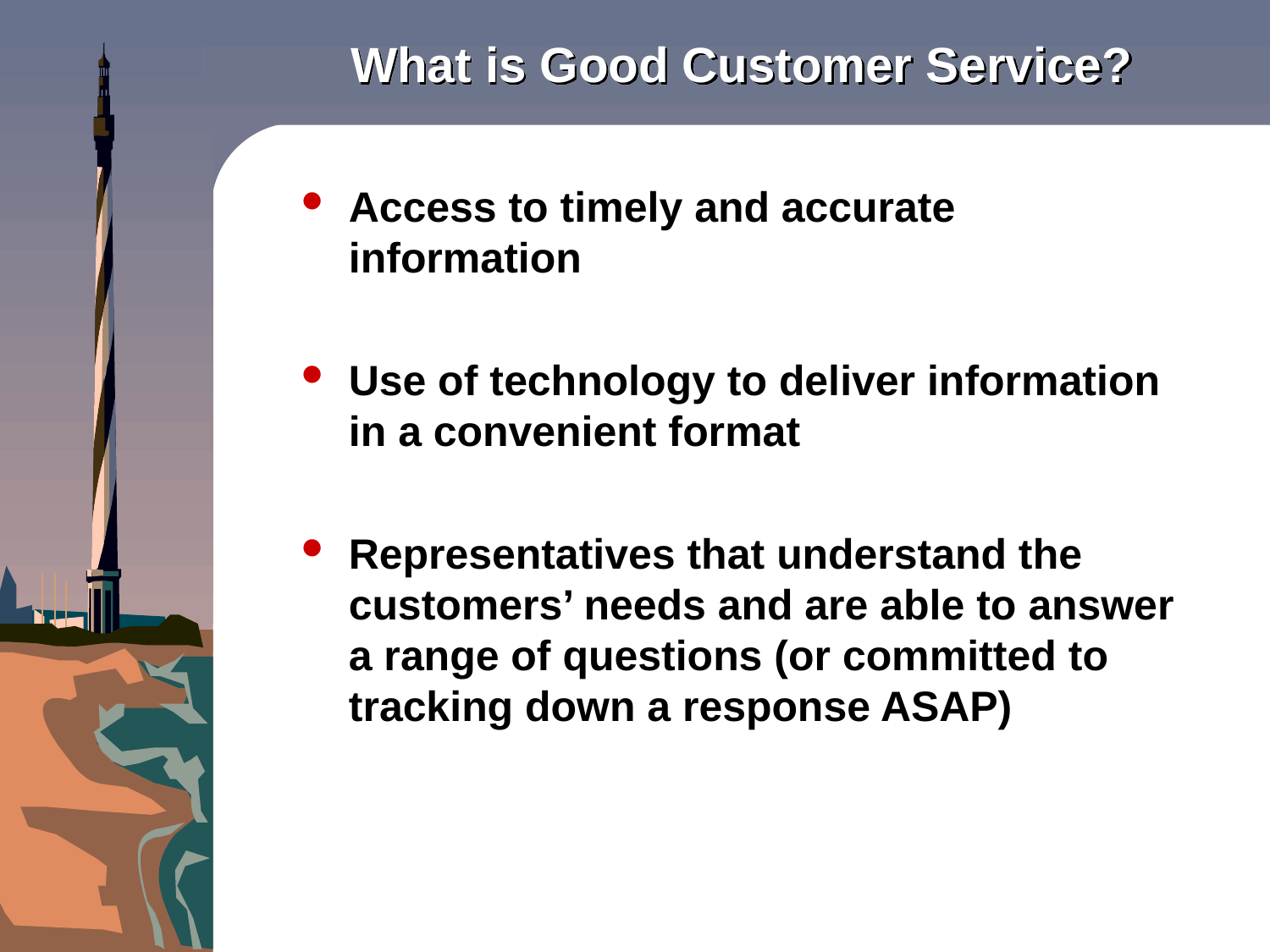

# What is Good Customer Service?
Access to timely and accurate information

Use of technology to deliver information in a convenient format

Representatives that understand the customers’ needs and are able to answer a range of questions (or committed to tracking down a response ASAP)